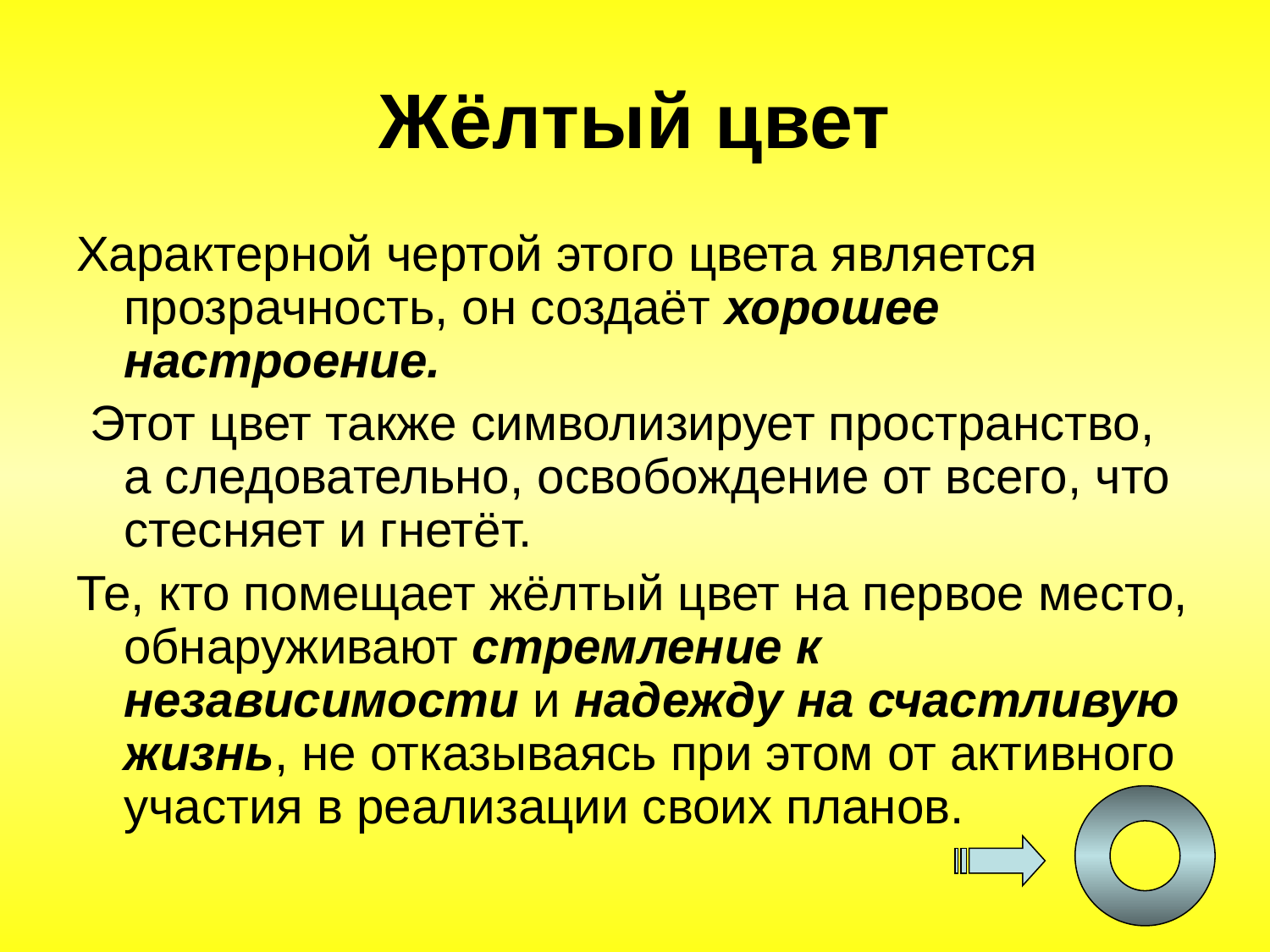

# Жёлтый цвет
Характерной чертой этого цвета является прозрачность, он создаёт хорошее настроение.
 Этот цвет также символизирует пространство, а следовательно, освобождение от всего, что стесняет и гнетёт.
Те, кто помещает жёлтый цвет на первое место, обнаруживают стремление к независимости и надежду на счастливую жизнь, не отказываясь при этом от активного участия в реализации своих планов.

26